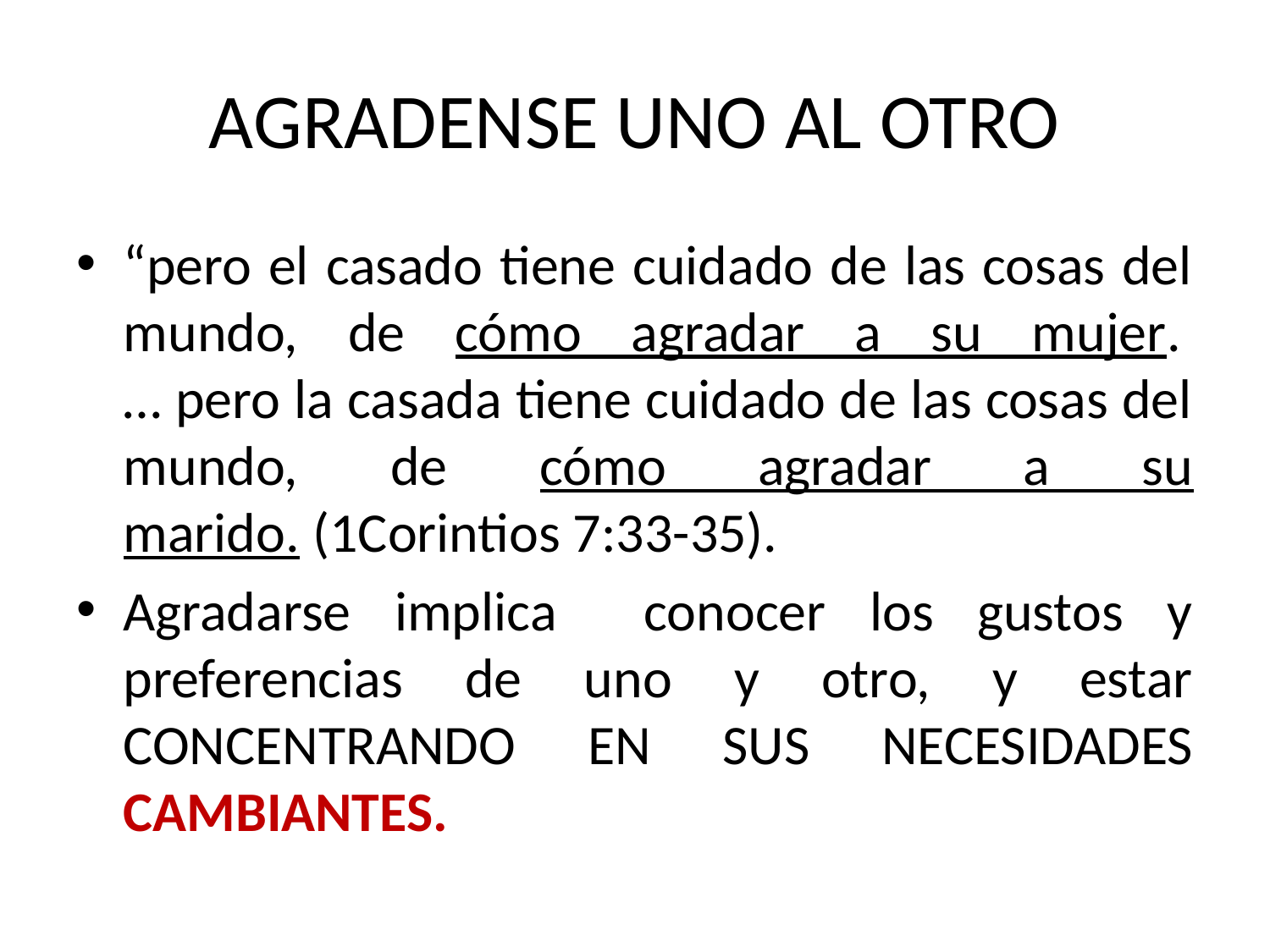

# AGRADENSE UNO AL OTRO
“pero el casado tiene cuidado de las cosas del mundo, de cómo agradar a su mujer. 
… pero la casada tiene cuidado de las cosas del mundo, de cómo agradar a su marido. (1Corintios 7:33-35).
Agradarse implica  conocer los gustos y preferencias de uno y otro, y estar CONCENTRANDO EN SUS NECESIDADES CAMBIANTES.